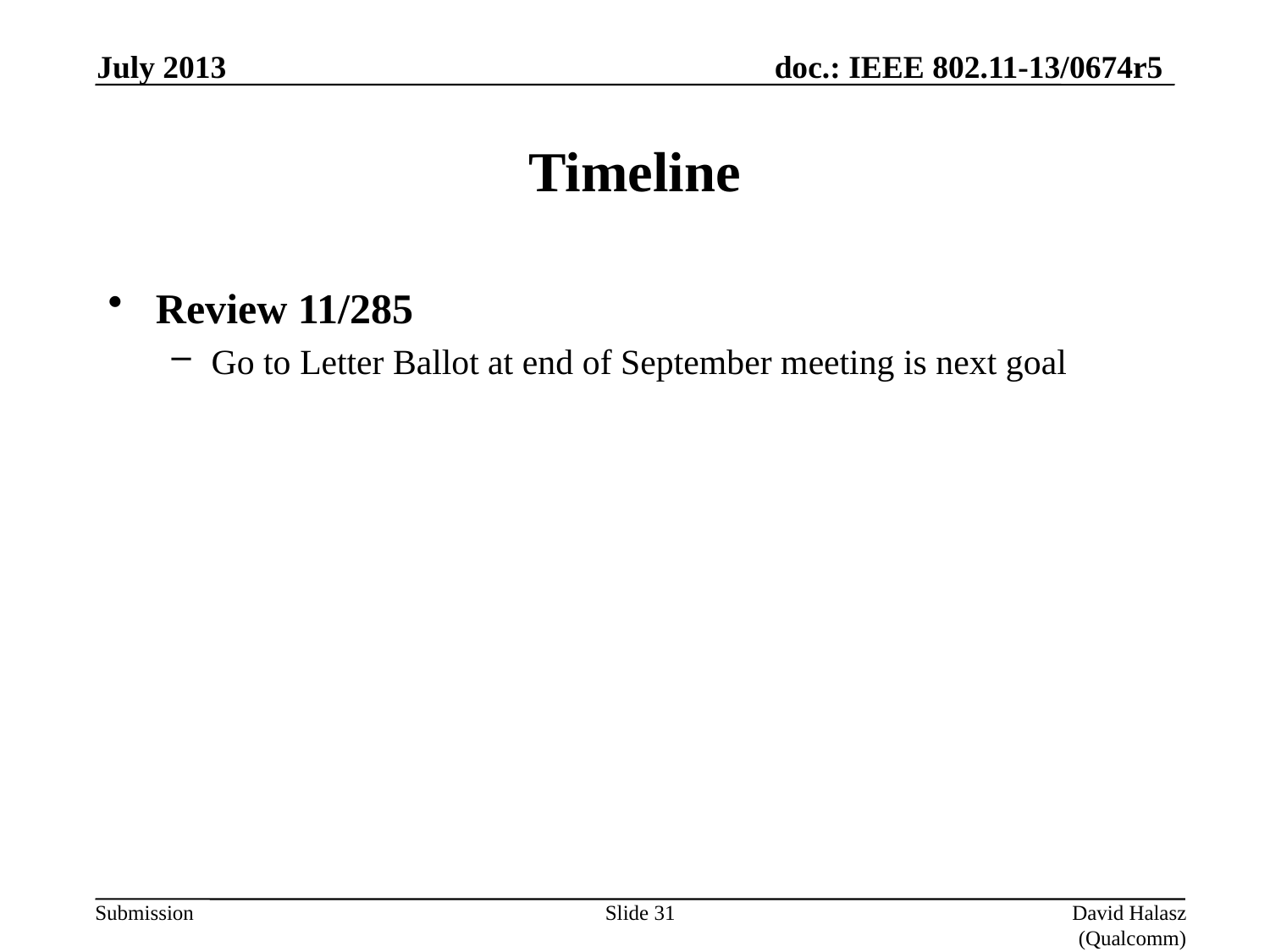

July 2013
# Timeline
Review 11/285
Go to Letter Ballot at end of September meeting is next goal

Slide 31
David Halasz (Qualcomm)